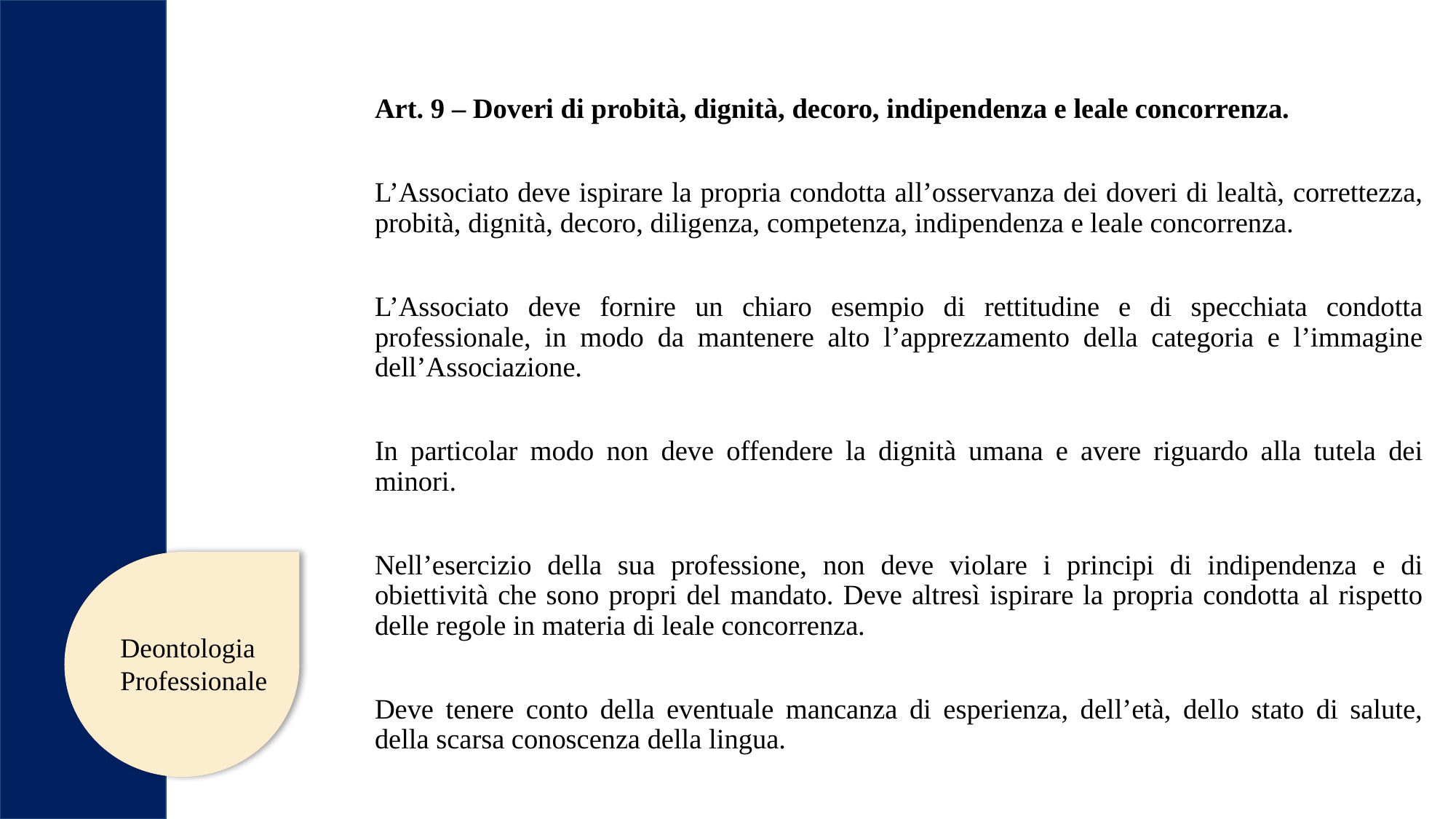

Art. 9 – Doveri di probità, dignità, decoro, indipendenza e leale concorrenza.

L’Associato deve ispirare la propria condotta all’osservanza dei doveri di lealtà, correttezza, probità, dignità, decoro, diligenza, competenza, indipendenza e leale concorrenza.

L’Associato deve fornire un chiaro esempio di rettitudine e di specchiata condotta professionale, in modo da mantenere alto l’apprezzamento della categoria e l’immagine dell’Associazione.

In particolar modo non deve offendere la dignità umana e avere riguardo alla tutela dei minori.

Nell’esercizio della sua professione, non deve violare i principi di indipendenza e di obiettività che sono propri del mandato. Deve altresì ispirare la propria condotta al rispetto delle regole in materia di leale concorrenza.

Deve tenere conto della eventuale mancanza di esperienza, dell’età, dello stato di salute, della scarsa conoscenza della lingua.

Deontologia
Professionale